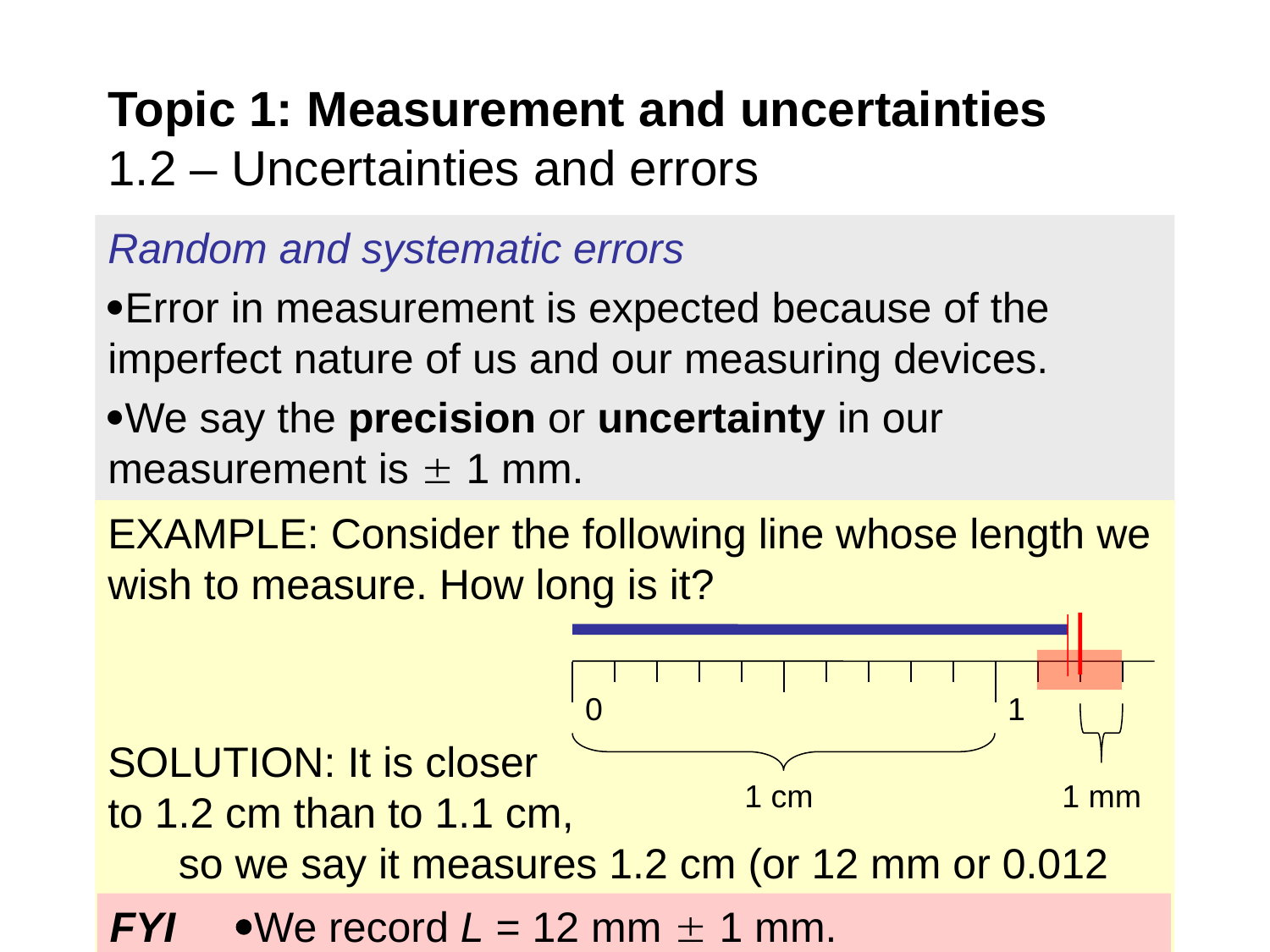

# Topic 1: Measurement and uncertainties 1.2 – Uncertainties and errors
Random and systematic errors
•Error in measurement is expected because of the imperfect nature of us and our measuring devices.
•We say the precision or uncertainty in our measurement is ± 1 mm.
EXAMPLE: Consider the following line whose length we wish to measure. How long is it?

SOLUTION: It is closer                                                   to 1.2 cm than to 1.1 cm,                                                        so we say it measures 1.2 cm (or 12 mm or 0.012 m).

0
1

1 mm

1 cm
FYI	•We record L = 12 mm ± 1 mm.